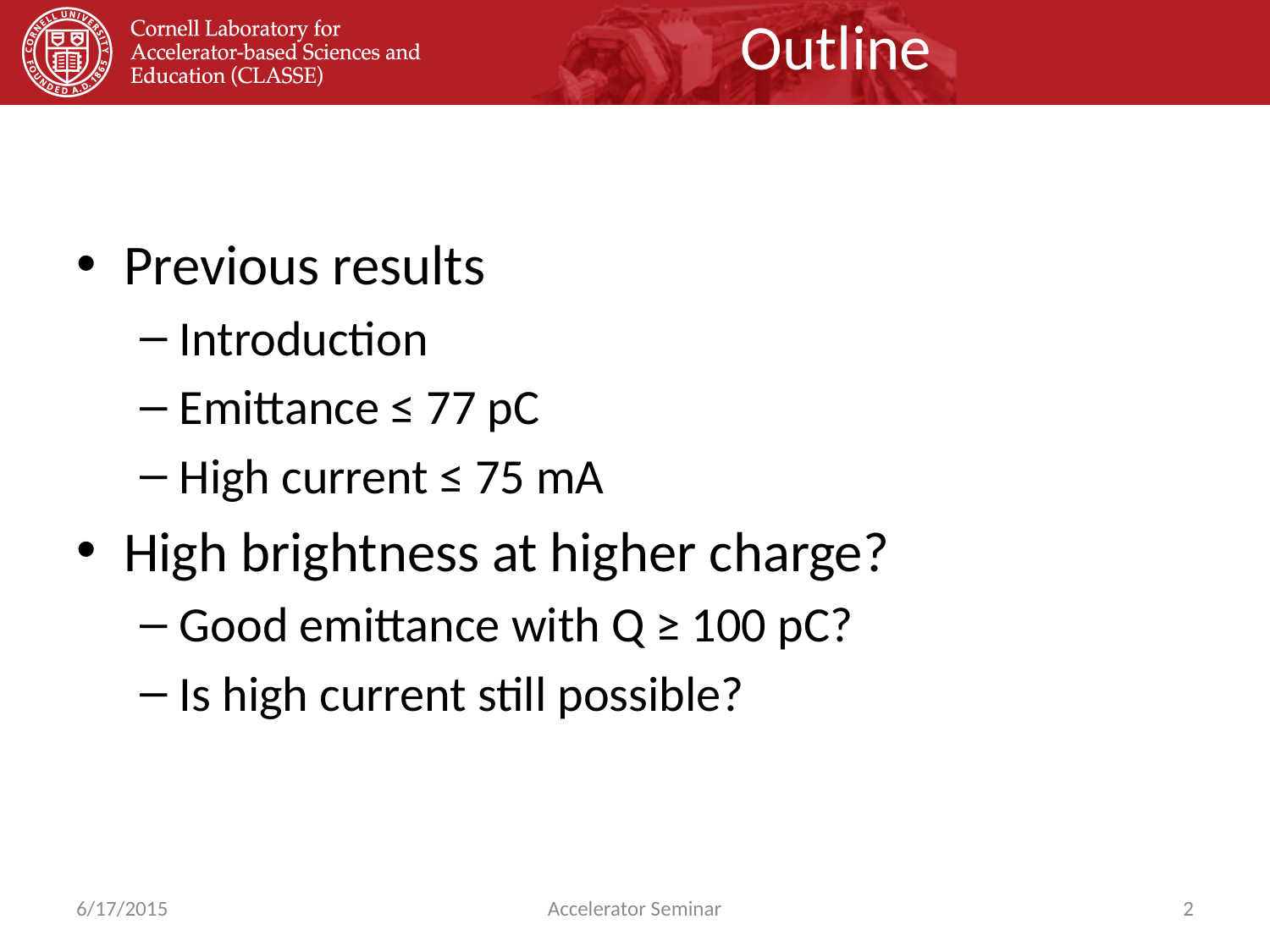

# Outline
Previous results
Introduction
Emittance ≤ 77 pC
High current ≤ 75 mA
High brightness at higher charge?
Good emittance with Q ≥ 100 pC?
Is high current still possible?
6/17/2015
Accelerator Seminar
2